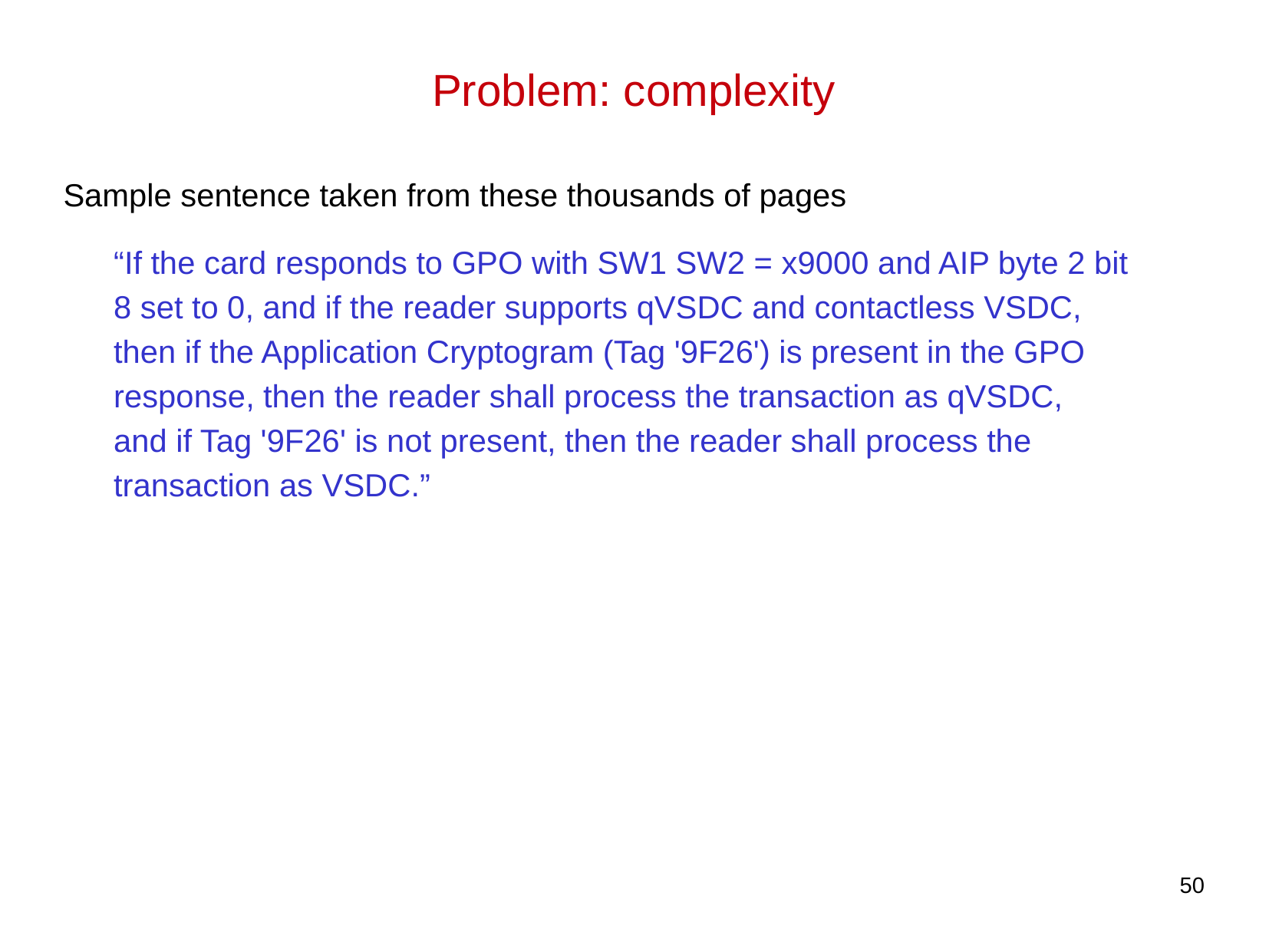

# Problem: complexity
Sample sentence taken from these thousands of pages
“If the card responds to GPO with SW1 SW2 = x9000 and AIP byte 2 bit 8 set to 0, and if the reader supports qVSDC and contactless VSDC,   then if the Application Cryptogram (Tag '9F26') is present in the GPO response, then the reader shall process the transaction as qVSDC,      and if Tag '9F26' is not present, then the reader shall process the transaction as VSDC.”

50